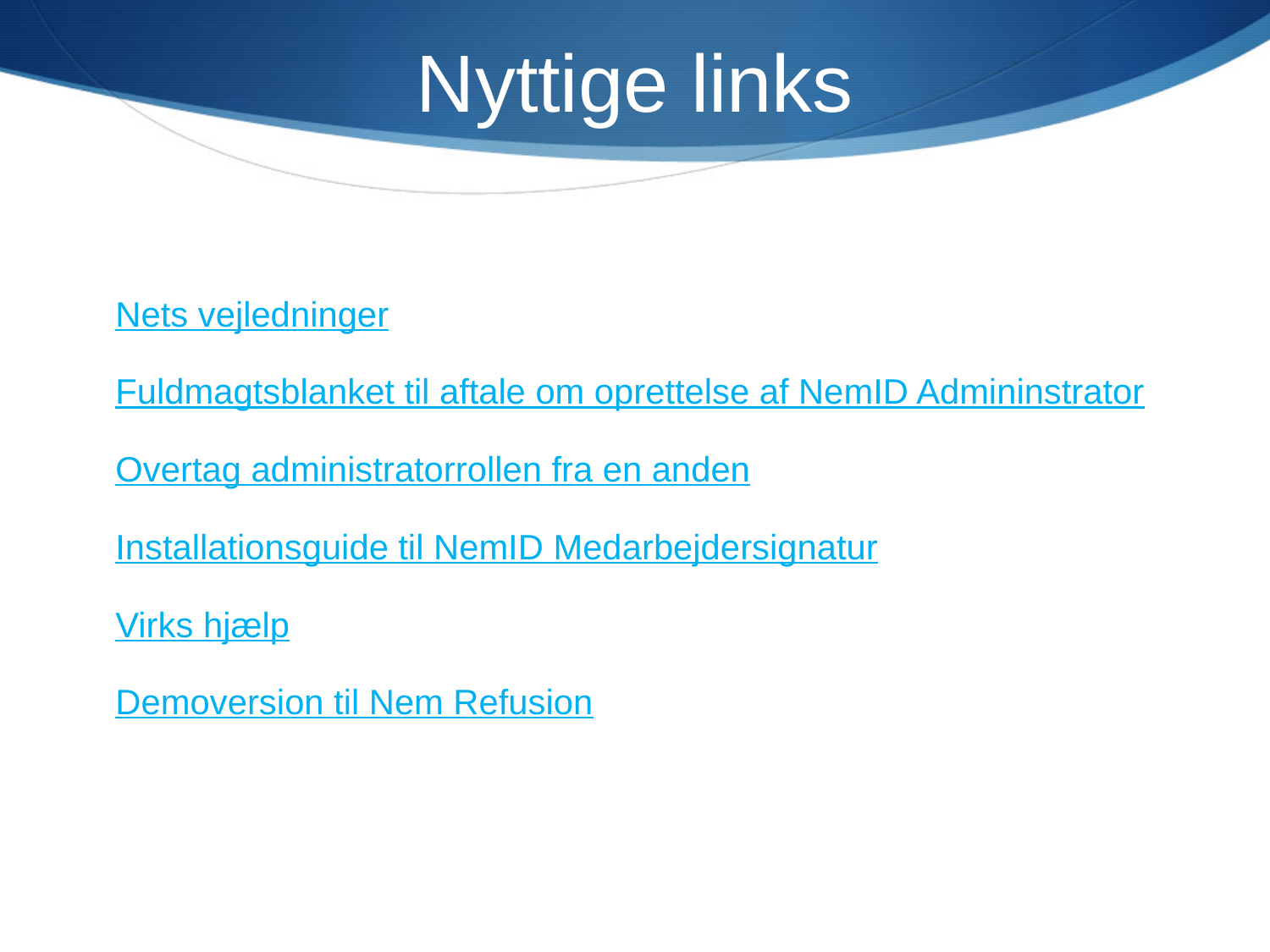

Nyttige links
Nets vejledninger
Fuldmagtsblanket til aftale om oprettelse af NemID Admininstrator
Overtag administratorrollen fra en anden
Installationsguide til NemID Medarbejdersignatur
Virks hjælp
Demoversion til Nem Refusion